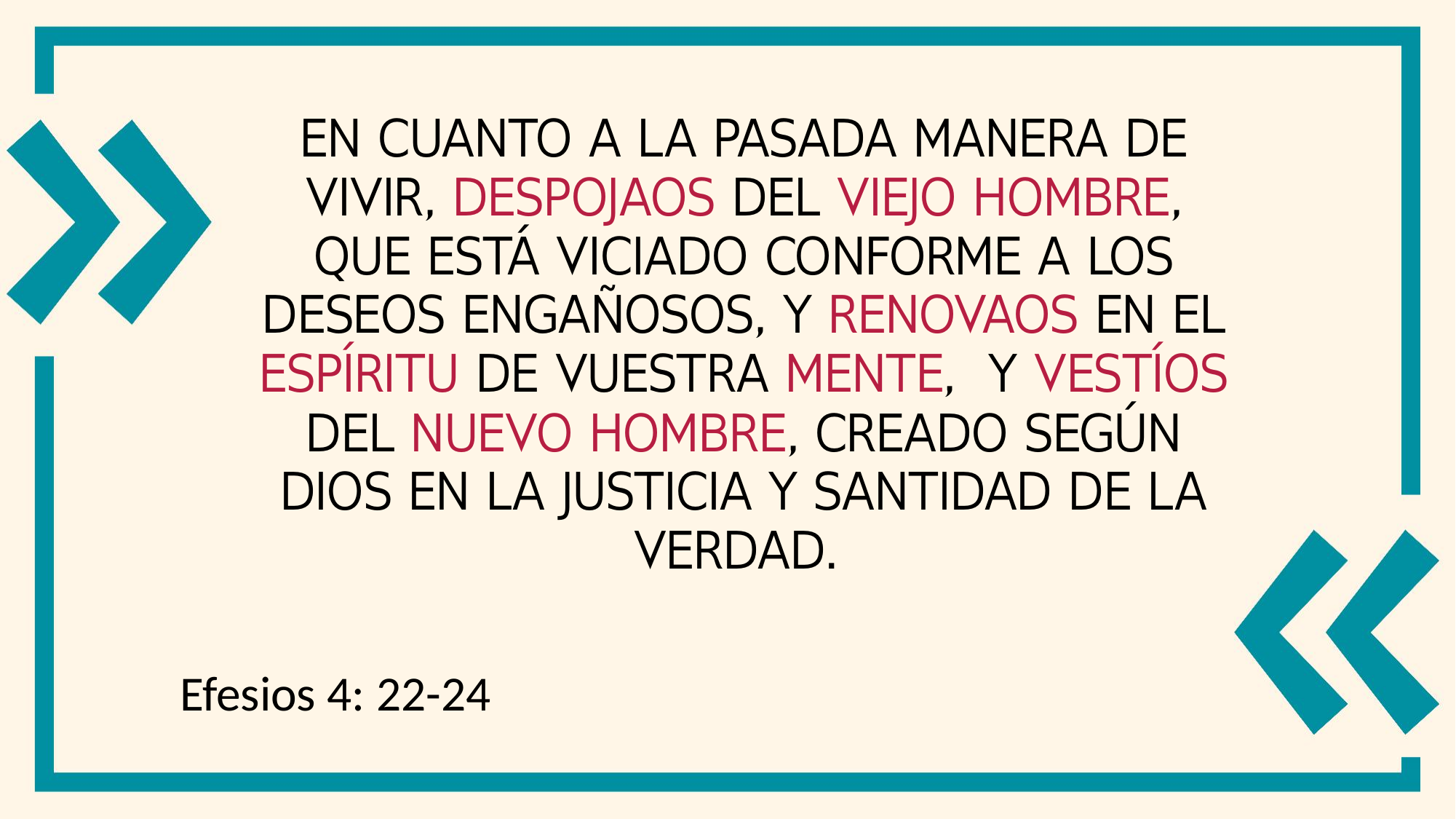

# En cuanto a la pasada manera de vivir, despojaos del viejo hombre, que está viciado conforme a los deseos engañosos, y renovaos en el espíritu de vuestra mente,  y vestíos del nuevo hombre, creado según Dios en la justicia y santidad de la verdad.
Efesios 4: 22-24